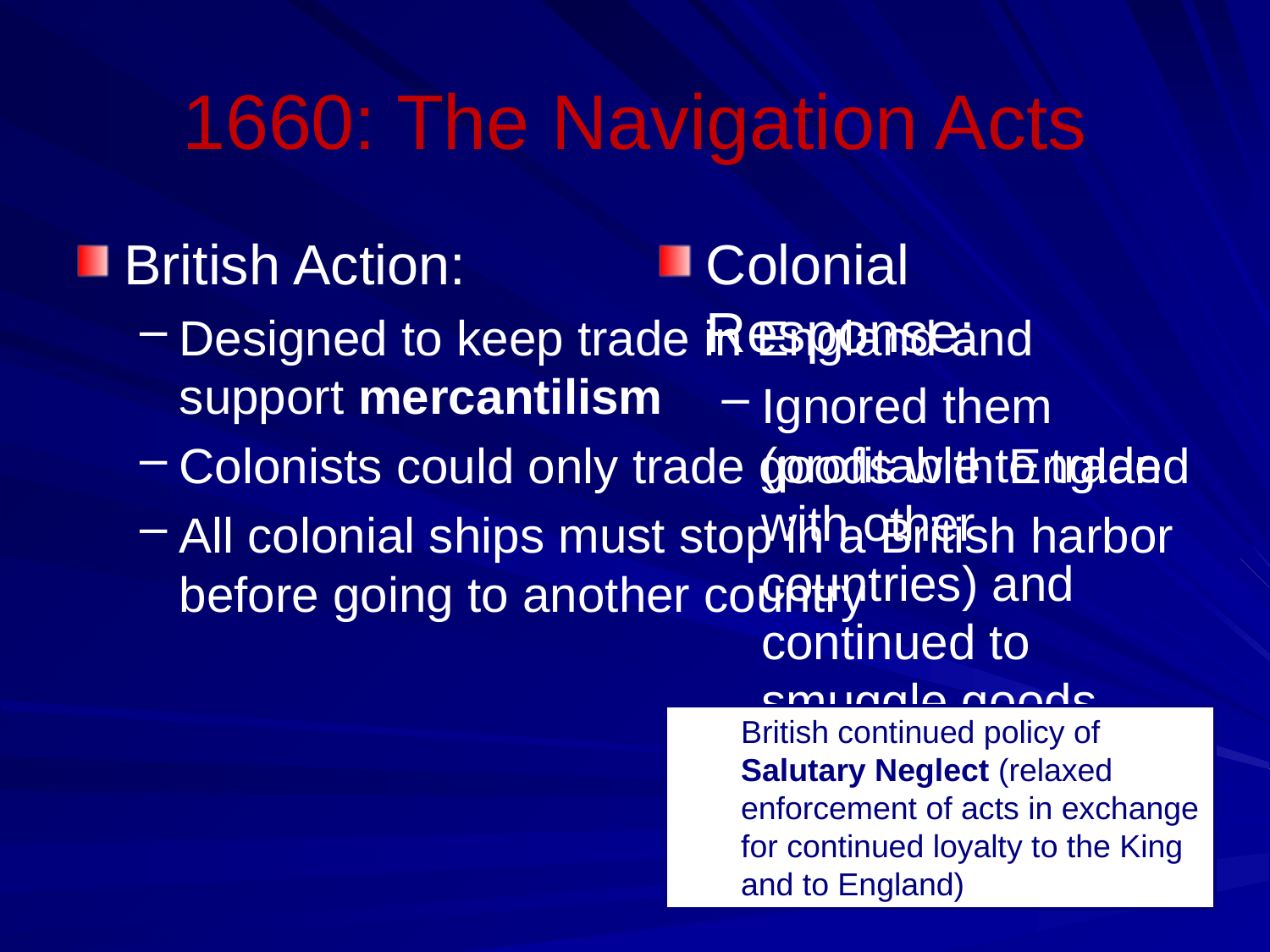

# 1660: The Navigation Acts
British Action:
Designed to keep trade in England and support mercantilism
Colonists could only trade goods with England
All colonial ships must stop in a British harbor before going to another country
Colonial Response:
Ignored them (profitable to trade with other countries) and continued to smuggle goods from other countries
British continued policy of Salutary Neglect (relaxed enforcement of acts in exchange for continued loyalty to the King and to England)